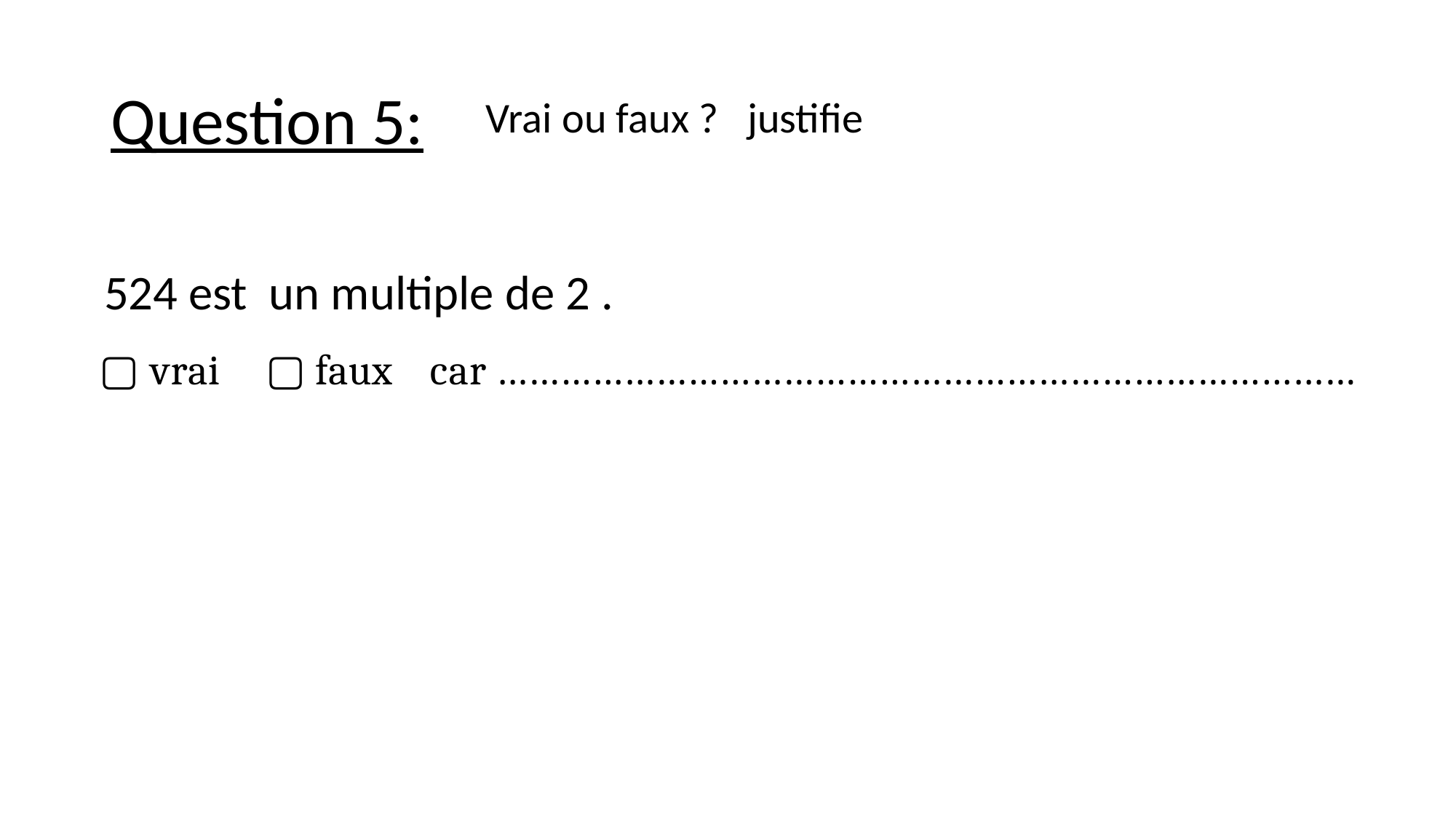

# Question 5:
 Vrai ou faux ?   justifie
524 est  un multiple de 2 .
▢ vrai     ▢ faux    car ………………………………………………………………………